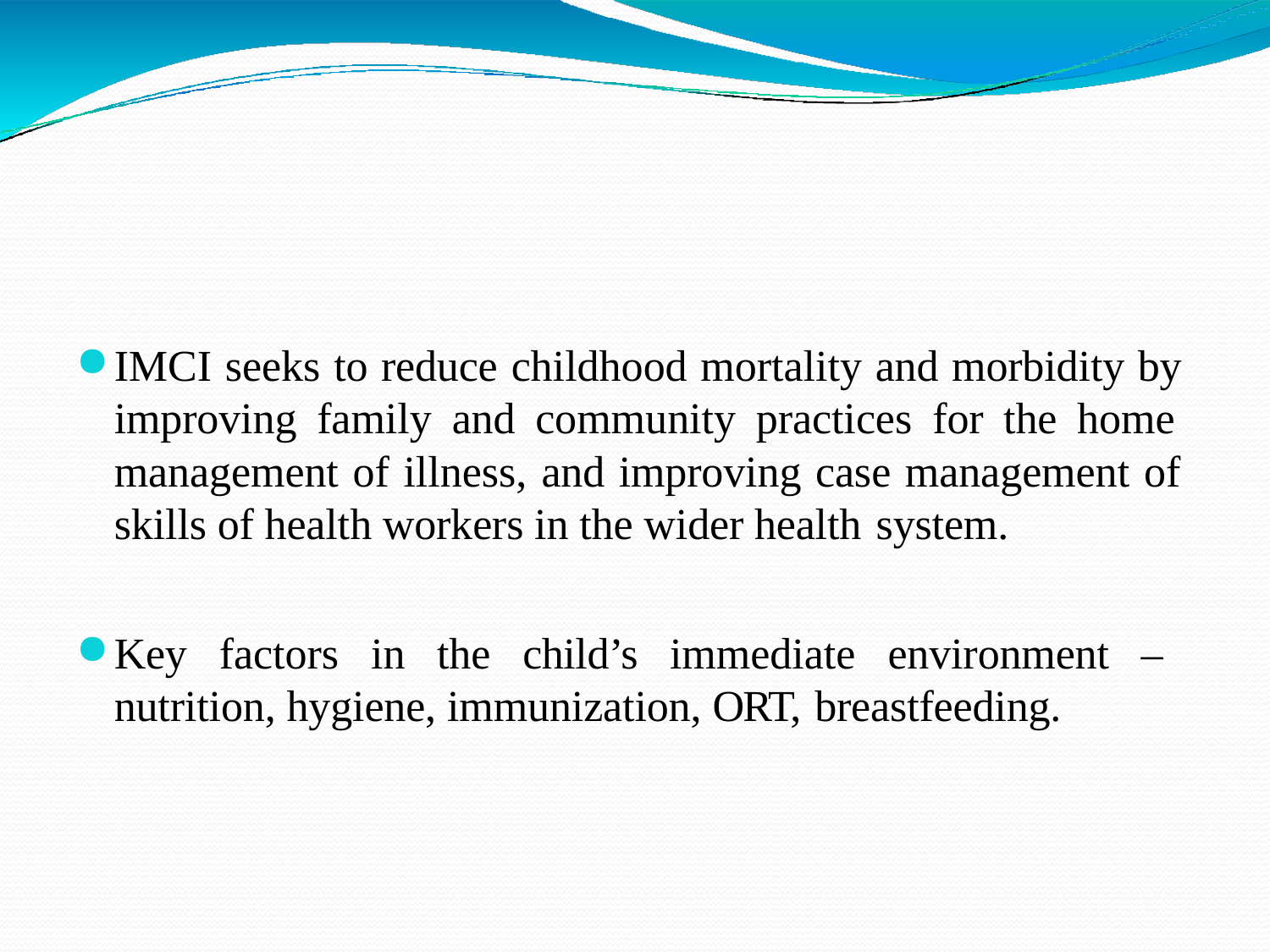

IMCI seeks to reduce childhood mortality and morbidity by  improving family and community practices for the home  management of illness, and improving case management of  skills of health workers in the wider health system.

Key factors in the child’s immediate environment –  nutrition, hygiene, immunization, ORT, breastfeeding.
7